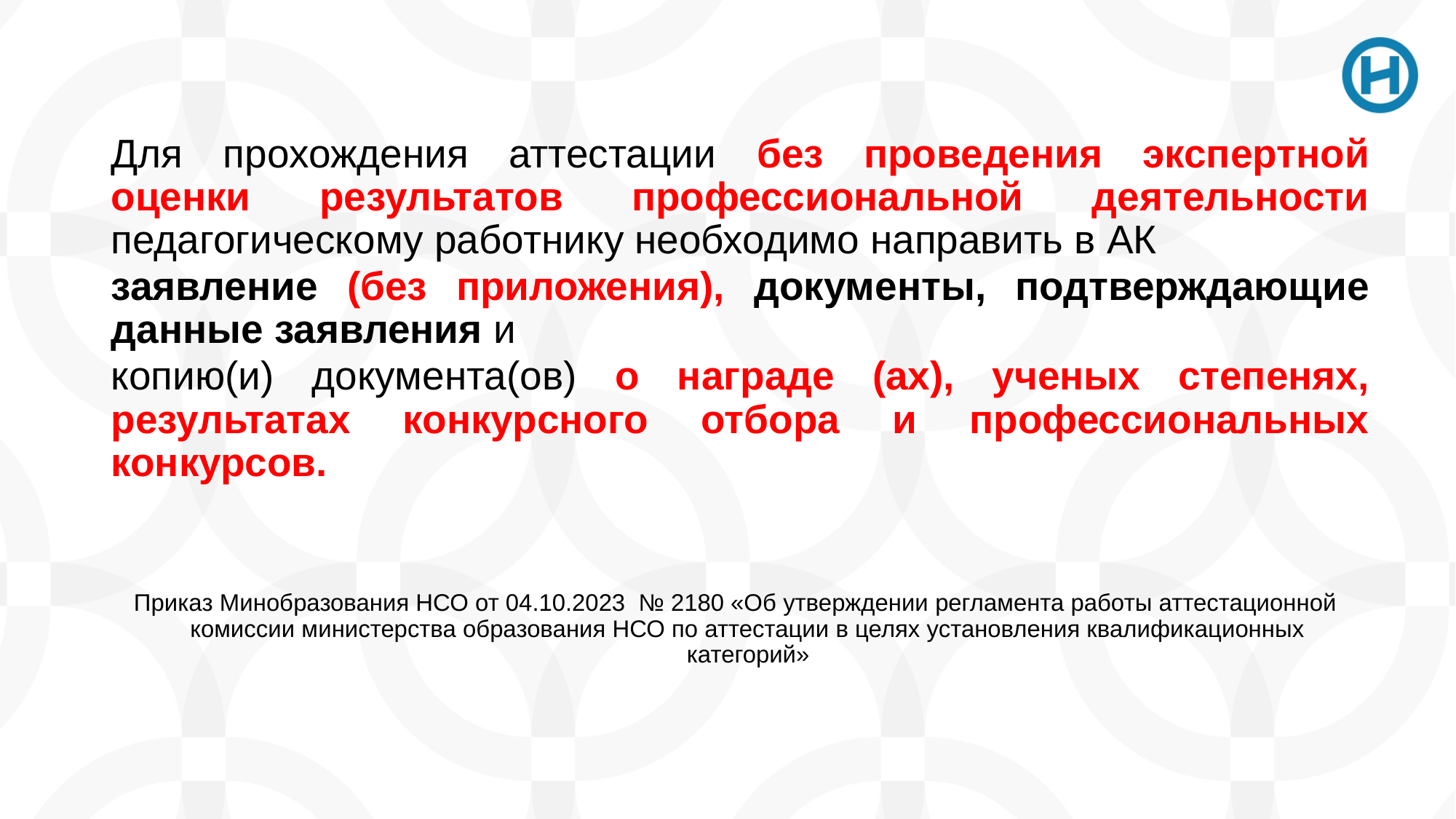

Для прохождения аттестации без проведения экспертной оценки результатов профессиональной деятельности педагогическому работнику необходимо направить в АК
заявление (без приложения), документы, подтверждающие данные заявления и
копию(и) документа(ов) о награде (ах), ученых степенях, результатах конкурсного отбора и профессиональных конкурсов.

Приказ Минобразования НСО от 04.10.2023  № 2180 «Об утверждении регламента работы аттестационной комиссии министерства образования НСО по аттестации в целях установления квалификационных категорий»